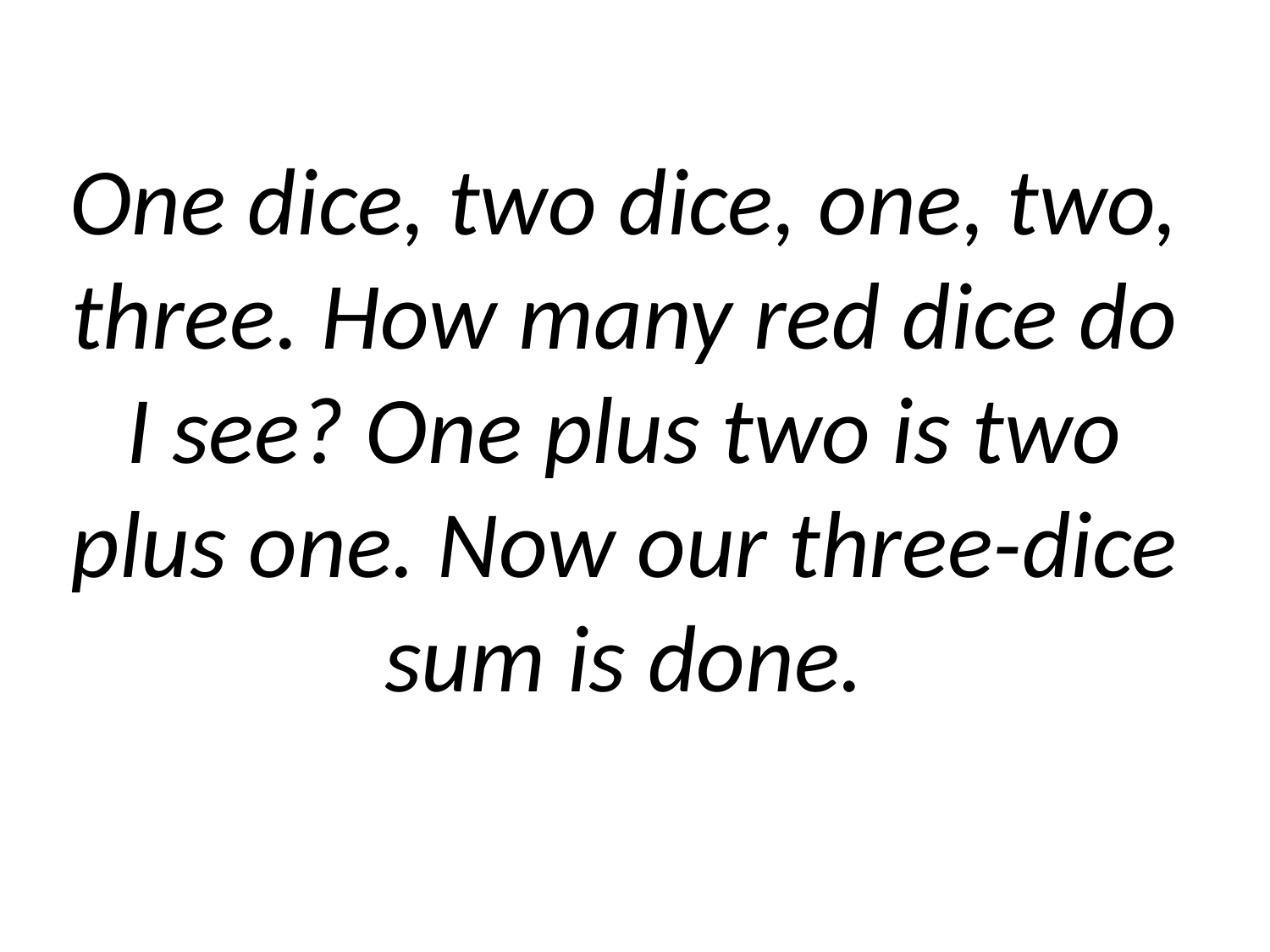

# One dice, two dice, one, two, three. How many red dice do I see? One plus two is two plus one. Now our three-dice sum is done.